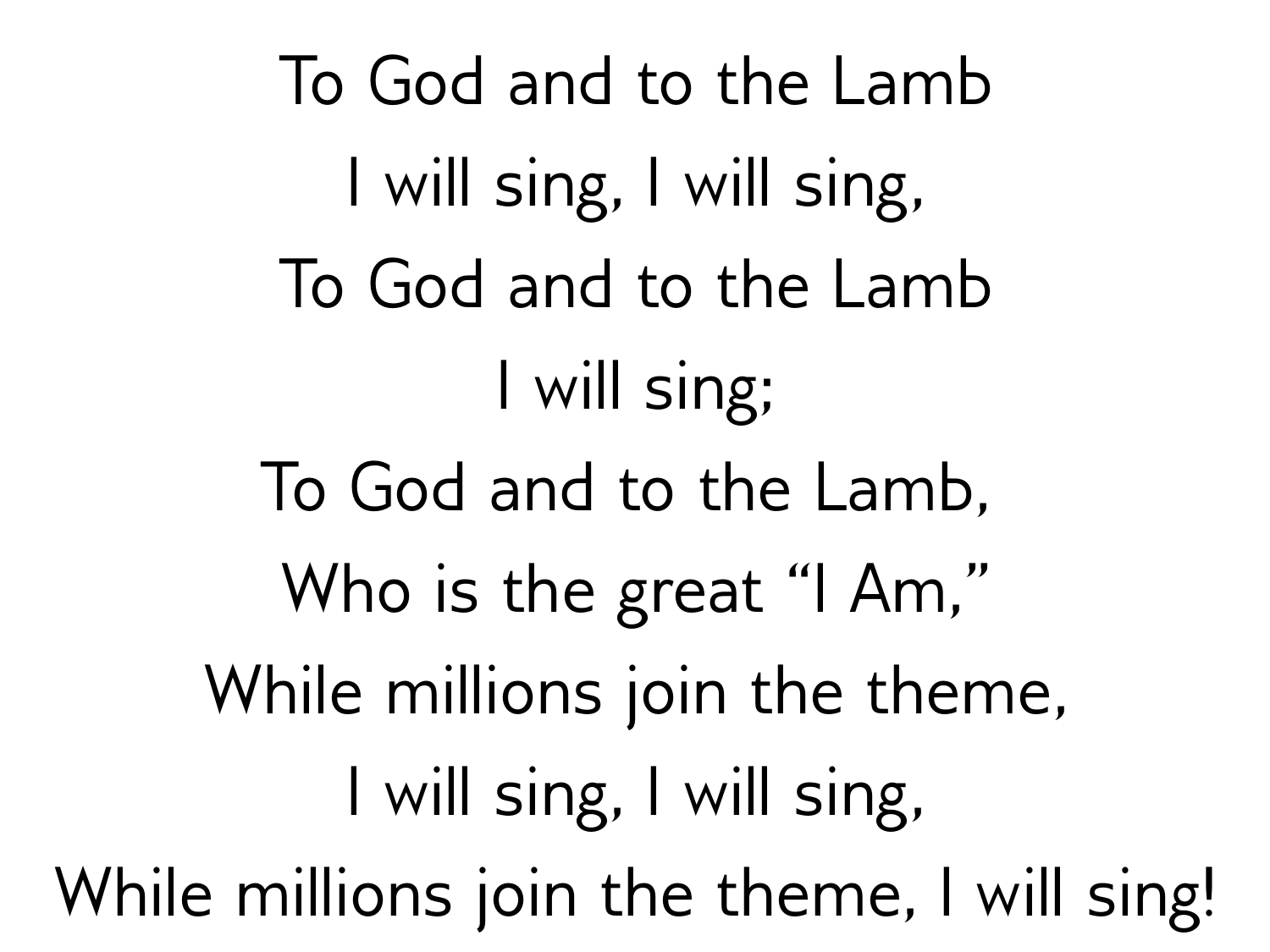

To God and to the Lamb
I will sing, I will sing,
To God and to the Lamb
I will sing;
To God and to the Lamb,
Who is the great “I Am,”
While millions join the theme,
I will sing, I will sing,
While millions join the theme, I will sing!